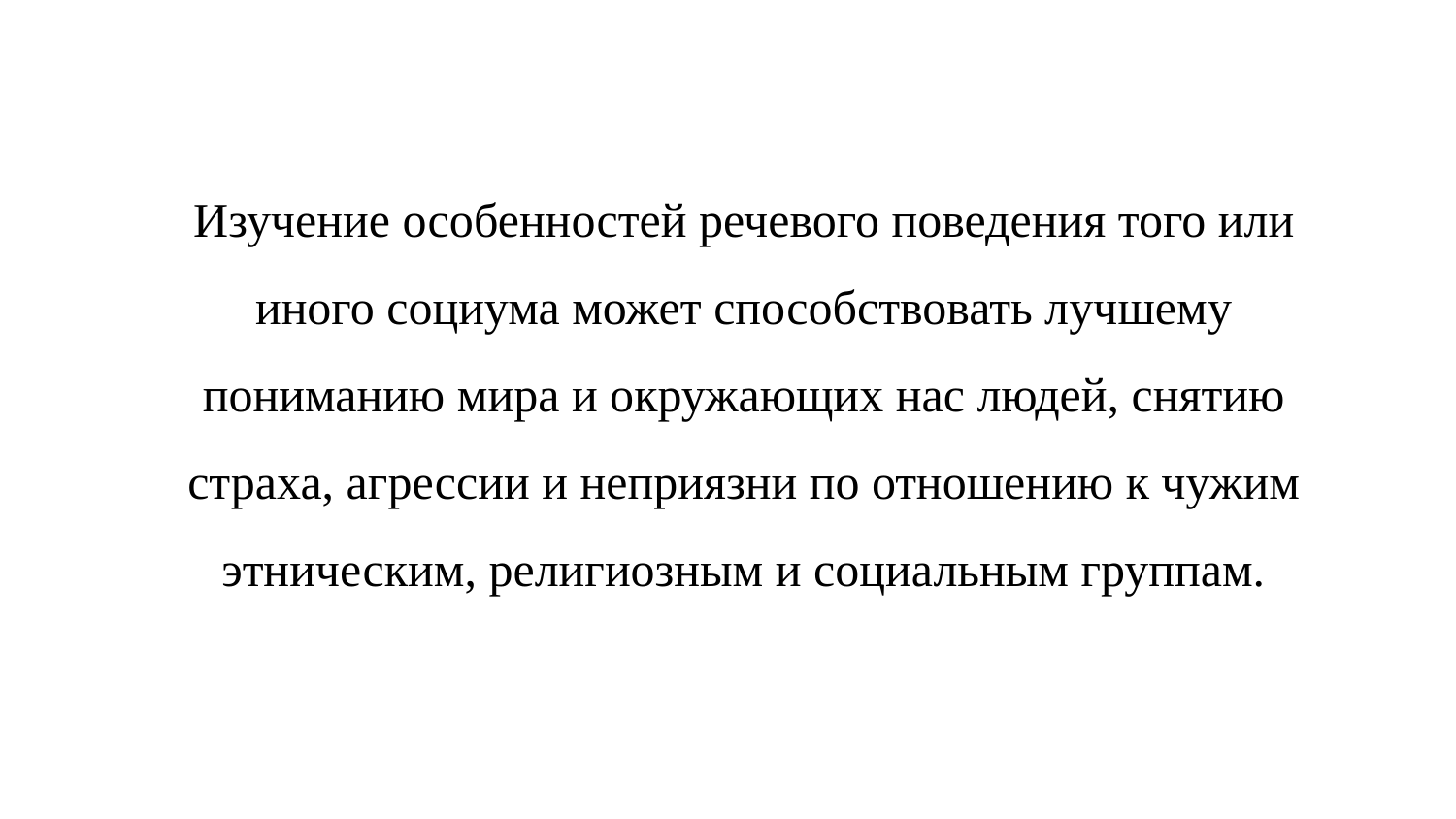

Изучение особенностей речевого поведения того или иного социума может способствовать лучшему пониманию мира и окружающих нас людей, снятию страха, агрессии и неприязни по отношению к чужим этническим, религиозным и социальным группам.